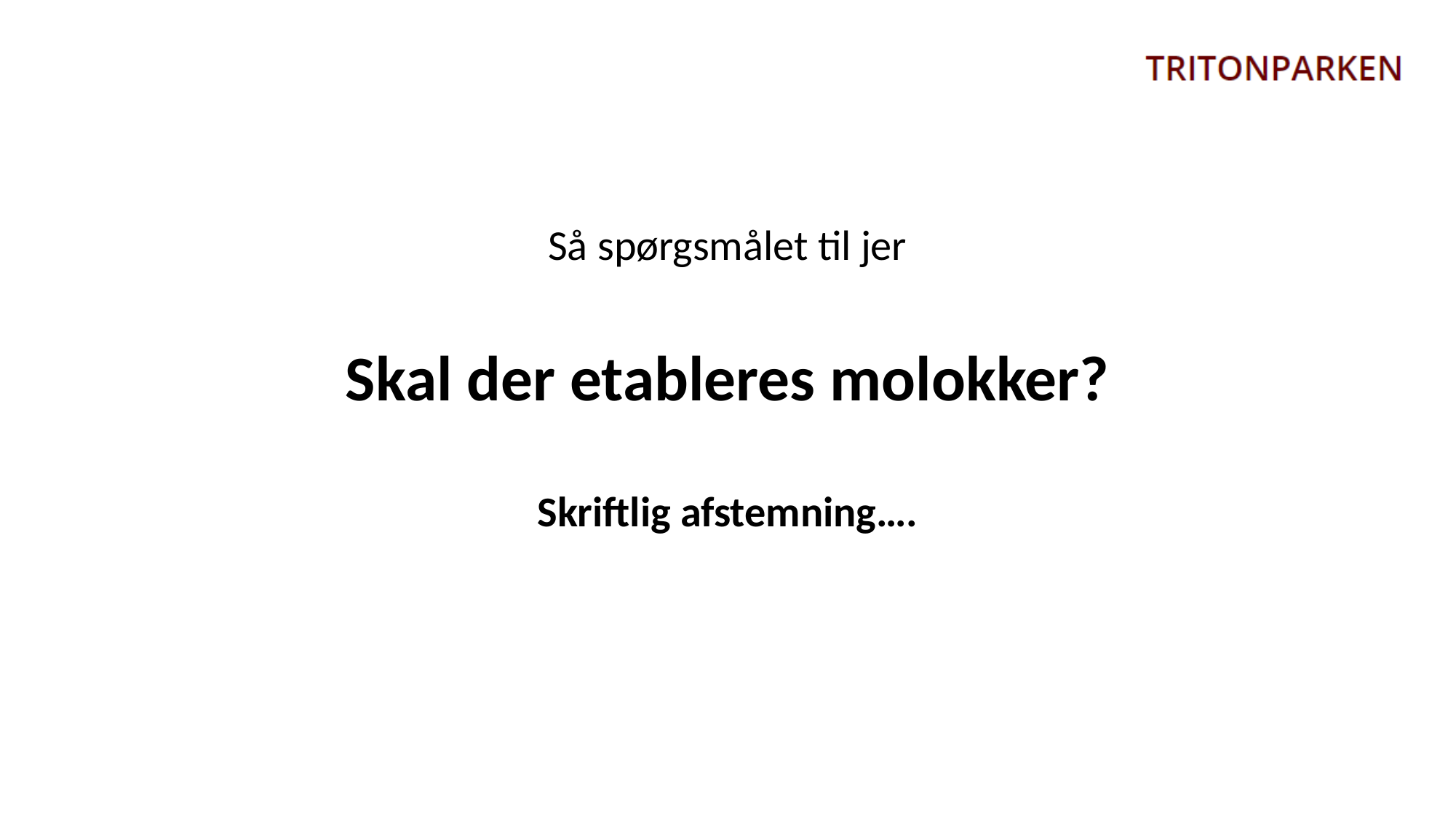

Så spørgsmålet til jer

Skal der etableres molokker?

Skriftlig afstemning….